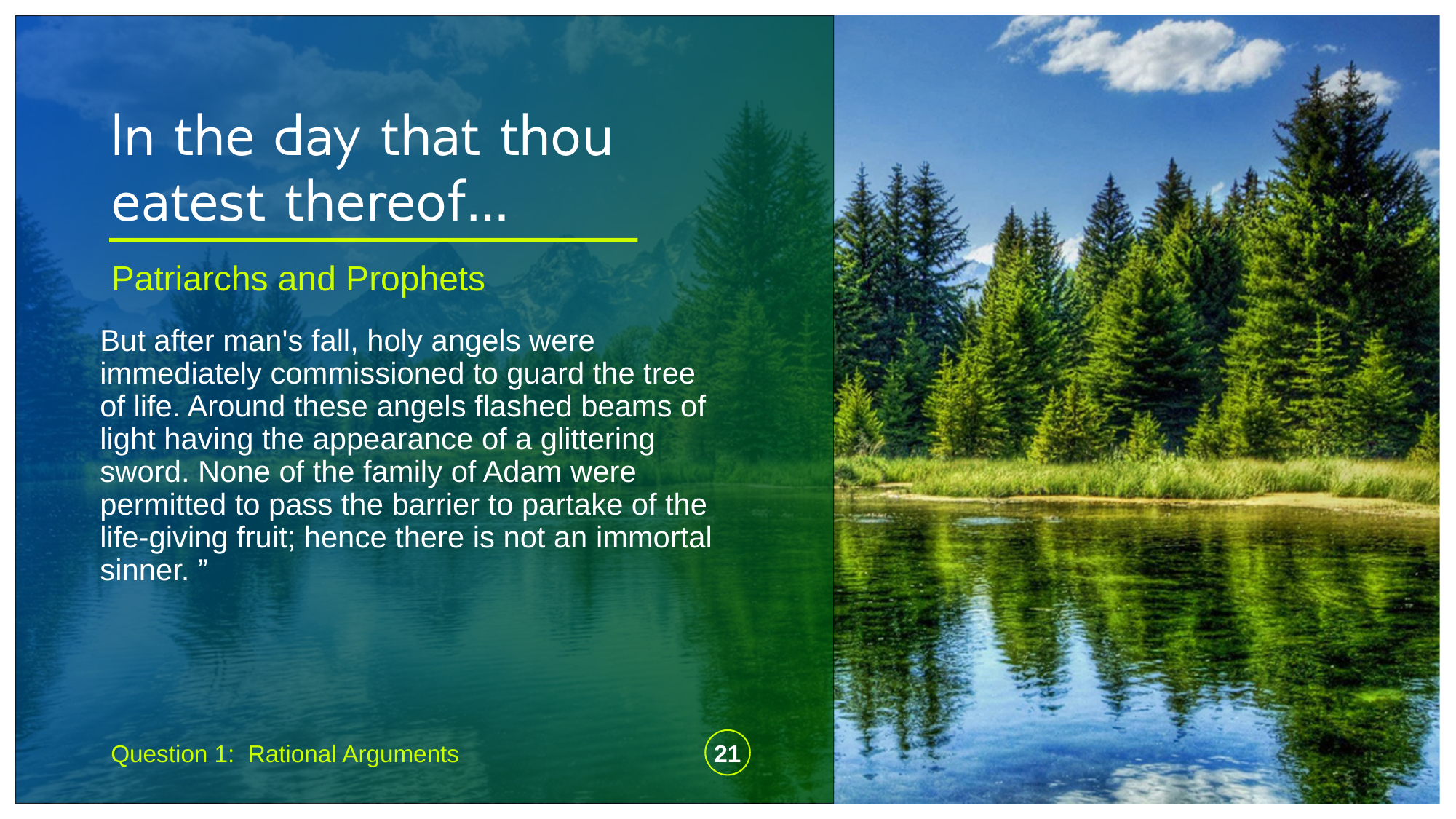

# In the day that thou eatest thereof…
Patriarchs and Prophets
But after man's fall, holy angels were immediately commissioned to guard the tree of life. Around these angels flashed beams of light having the appearance of a glittering sword. None of the family of Adam were permitted to pass the barrier to partake of the life-giving fruit; hence there is not an immortal sinner. ”
Question 1:  Rational Arguments
21